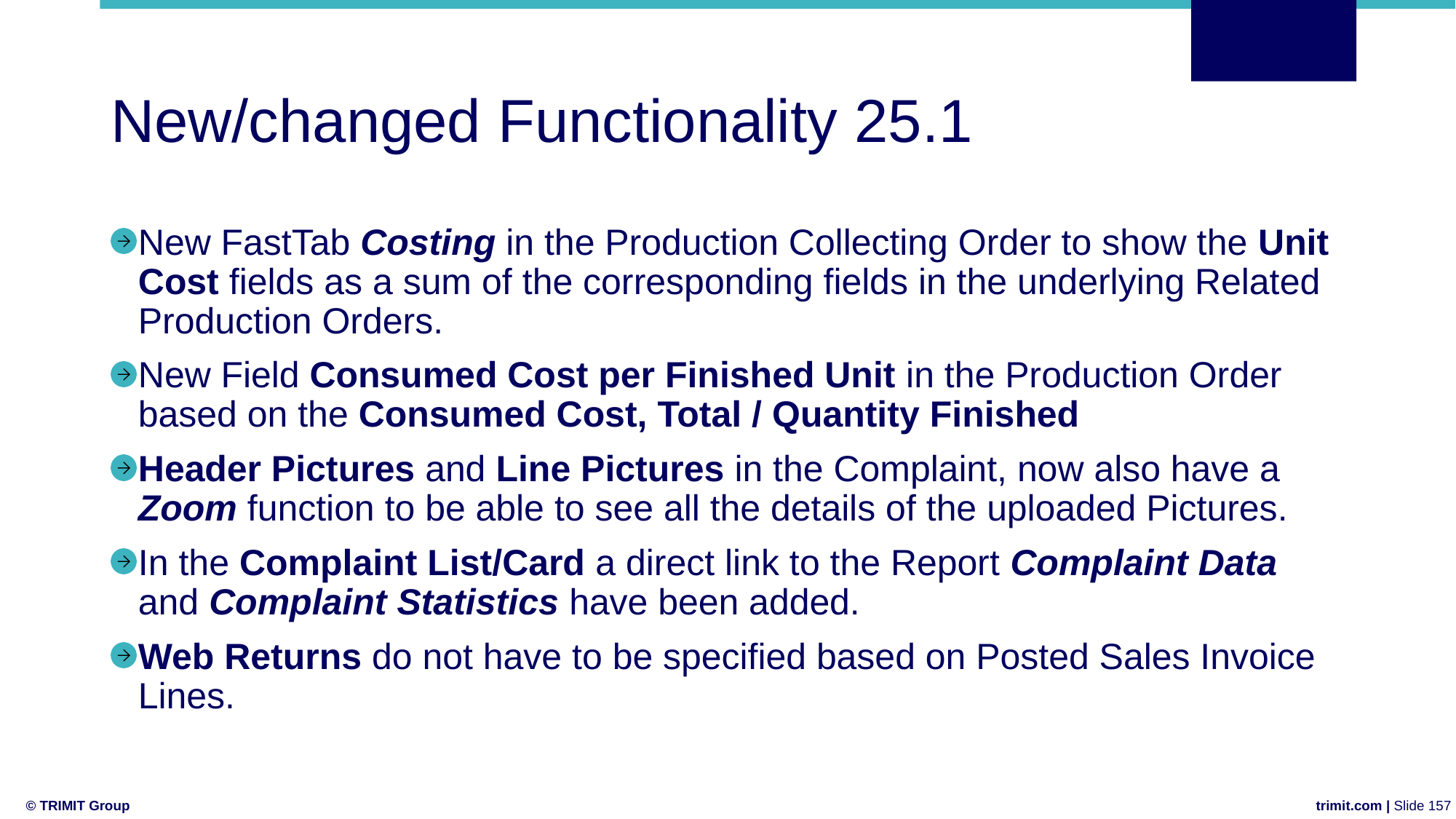

# New/changed Functionality 25.1
New FastTab Costing in the Production Collecting Order to show the Unit Cost fields as a sum of the corresponding fields in the underlying Related Production Orders.
New Field Consumed Cost per Finished Unit in the Production Order based on the Consumed Cost, Total / Quantity Finished
Header Pictures and Line Pictures in the Complaint, now also have a Zoom function to be able to see all the details of the uploaded Pictures.
In the Complaint List/Card a direct link to the Report Complaint Data and Complaint Statistics have been added.
Web Returns do not have to be specified based on Posted Sales Invoice Lines.